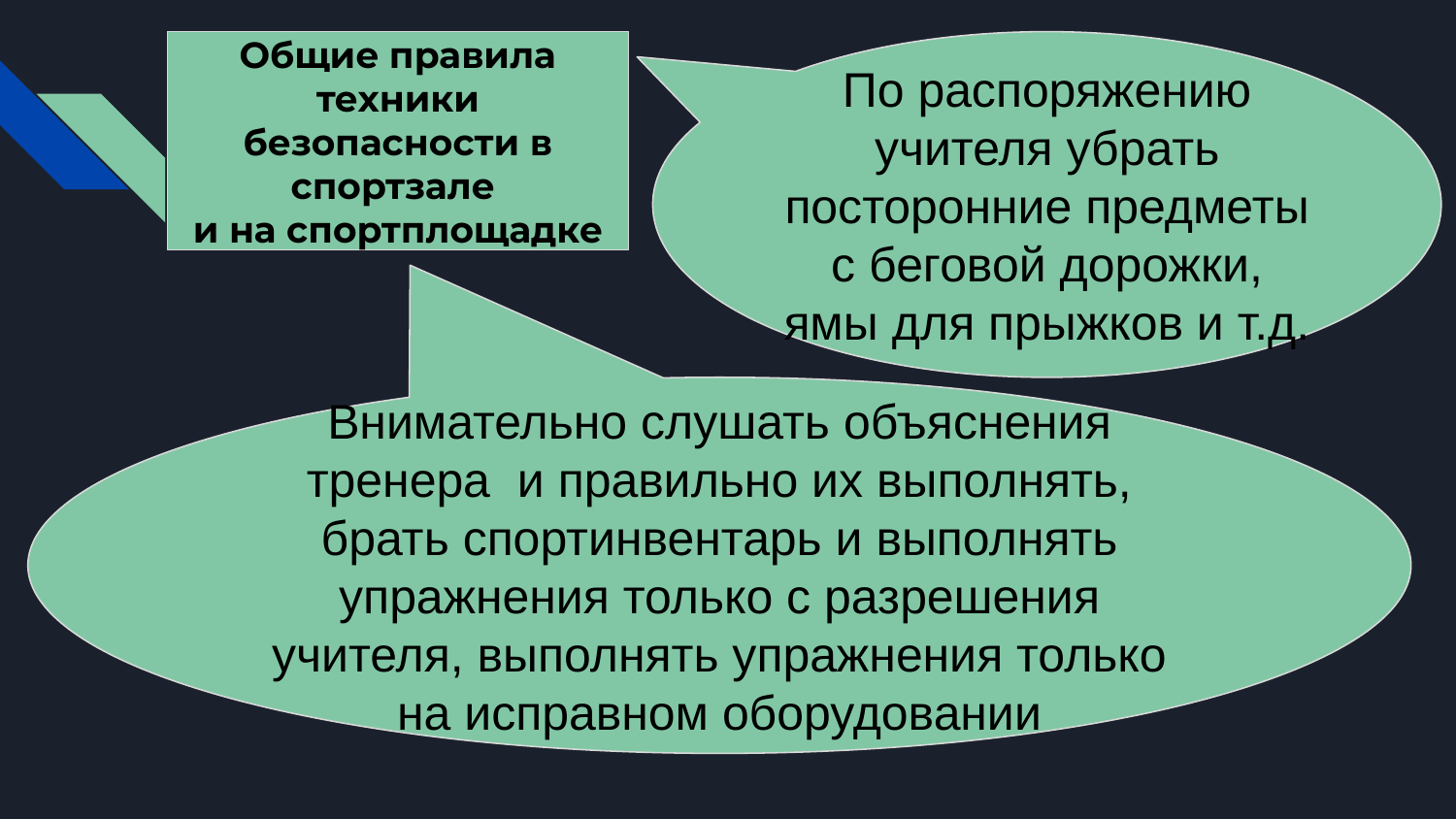

Общие правила техники безопасности в спортзале
и на спортплощадке
По распоряжению учителя убрать посторонние предметы с беговой дорожки, ямы для прыжков и т.д.
Внимательно слушать объяснения тренера  и правильно их выполнять, брать спортинвентарь и выполнять упражнения только с разрешения учителя, выполнять упражнения только на исправном оборудовании